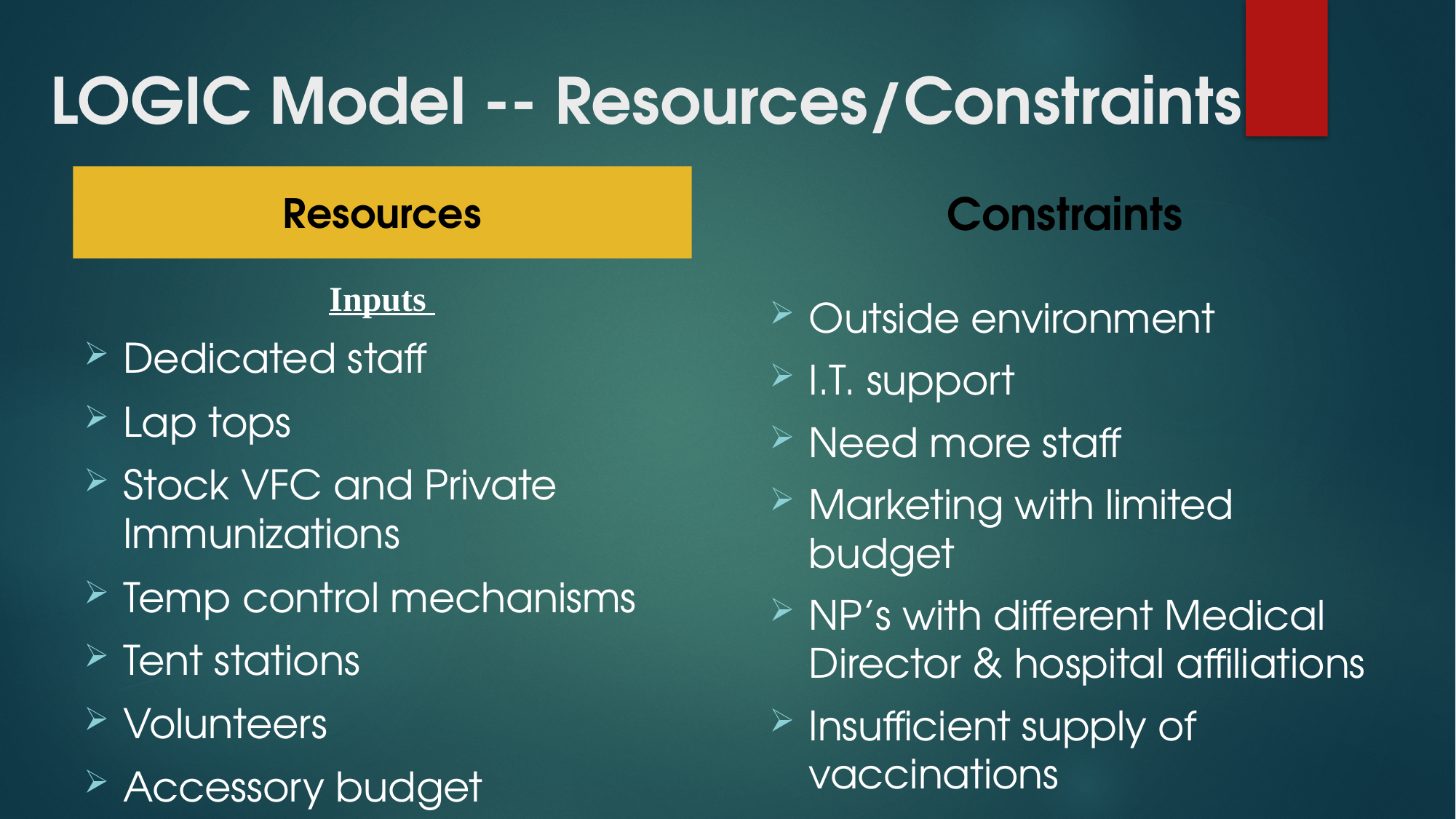

# LOGIC Model -- Resources/Constraints
Resources
Constraints

Outside environment
I.T. support
Need more staff
Marketing with limited budget
NP’s with different Medical Director & hospital affiliations
Insufficient supply of vaccinations

Inputs
Dedicated staff
Lap tops
Stock VFC and Private Immunizations
Temp control mechanisms
Tent stations
Volunteers
Accessory budget